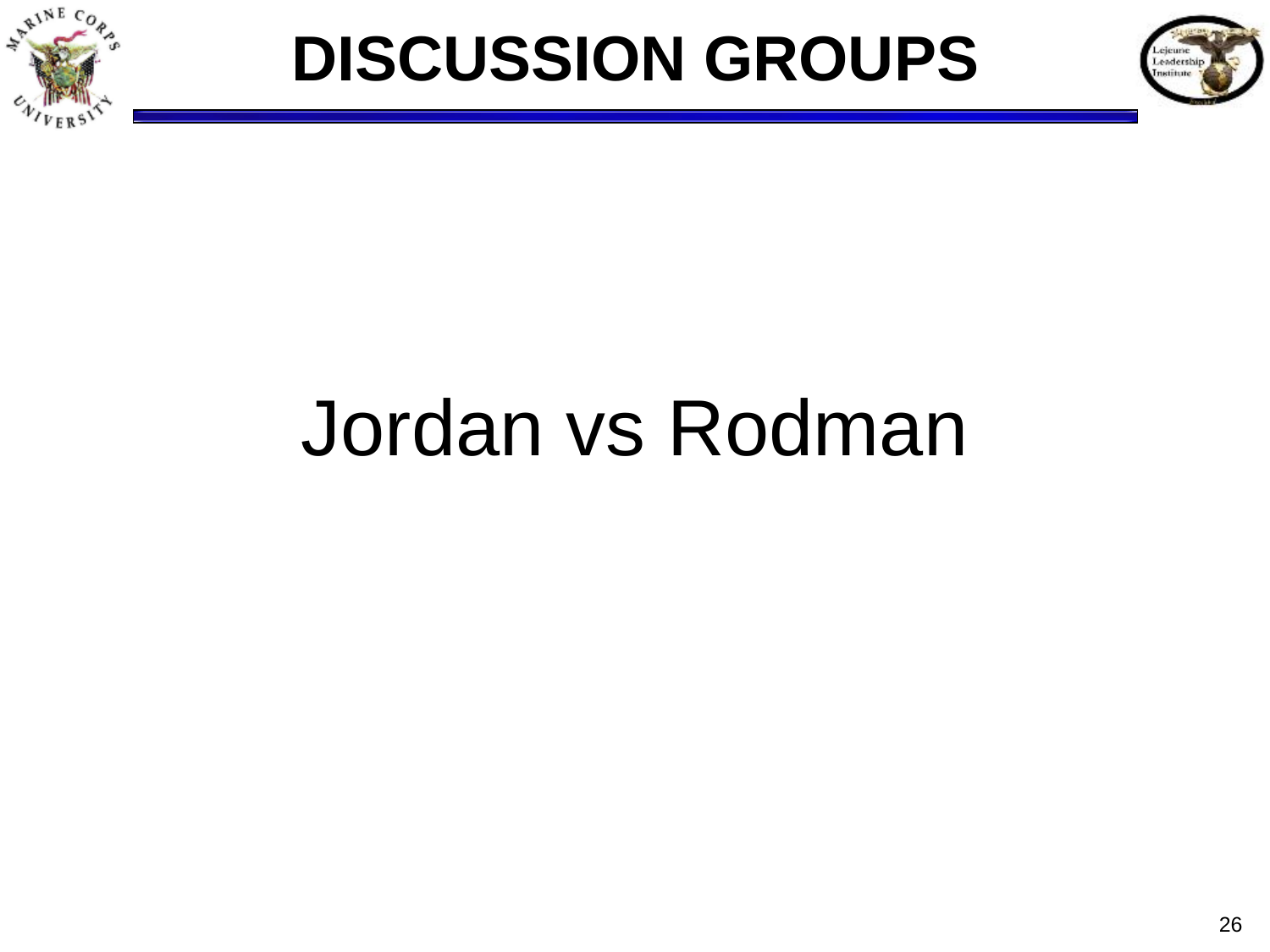

# DISCUSSION GROUPS

Jordan vs Rodman
26